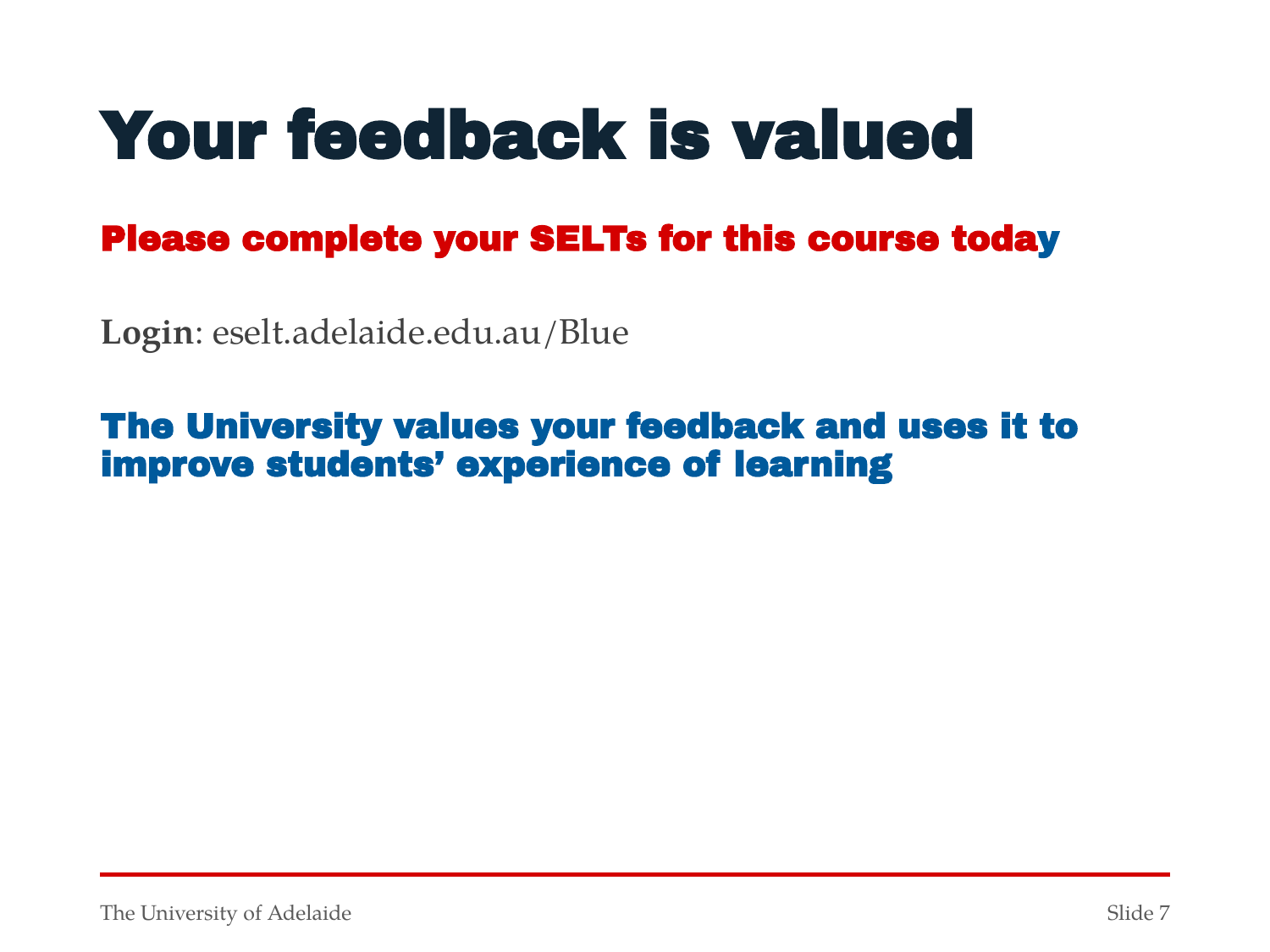

# Your feedback is valued
Please complete your SELTs for this course today

Login: eselt.adelaide.edu.au/Blue

The University values your feedback and uses it to improve students’ experience of learning

The University of Adelaide
Slide 7